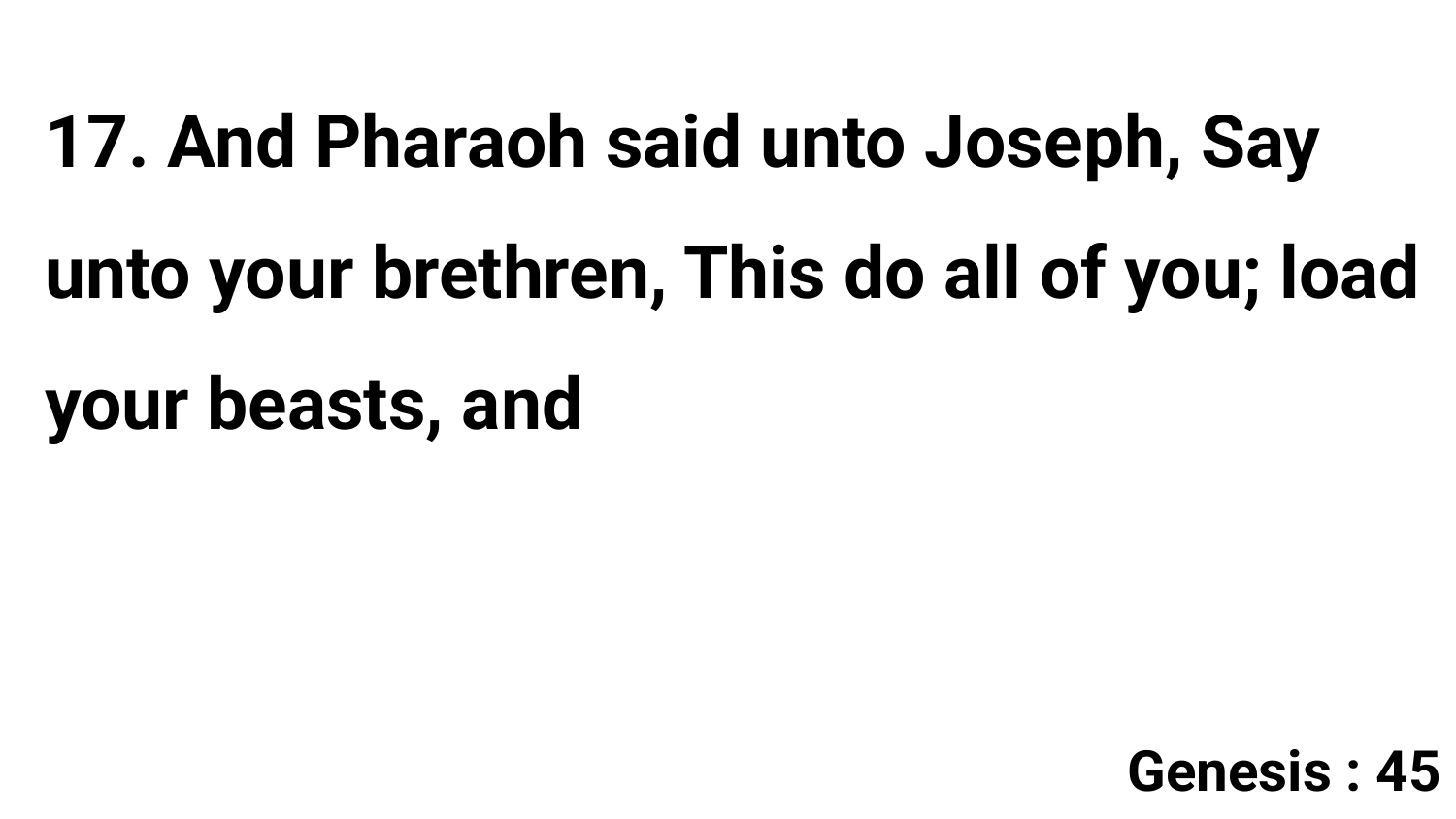

17. And Pharaoh said unto Joseph, Say unto your brethren, This do all of you; load your beasts, and
Genesis : 45